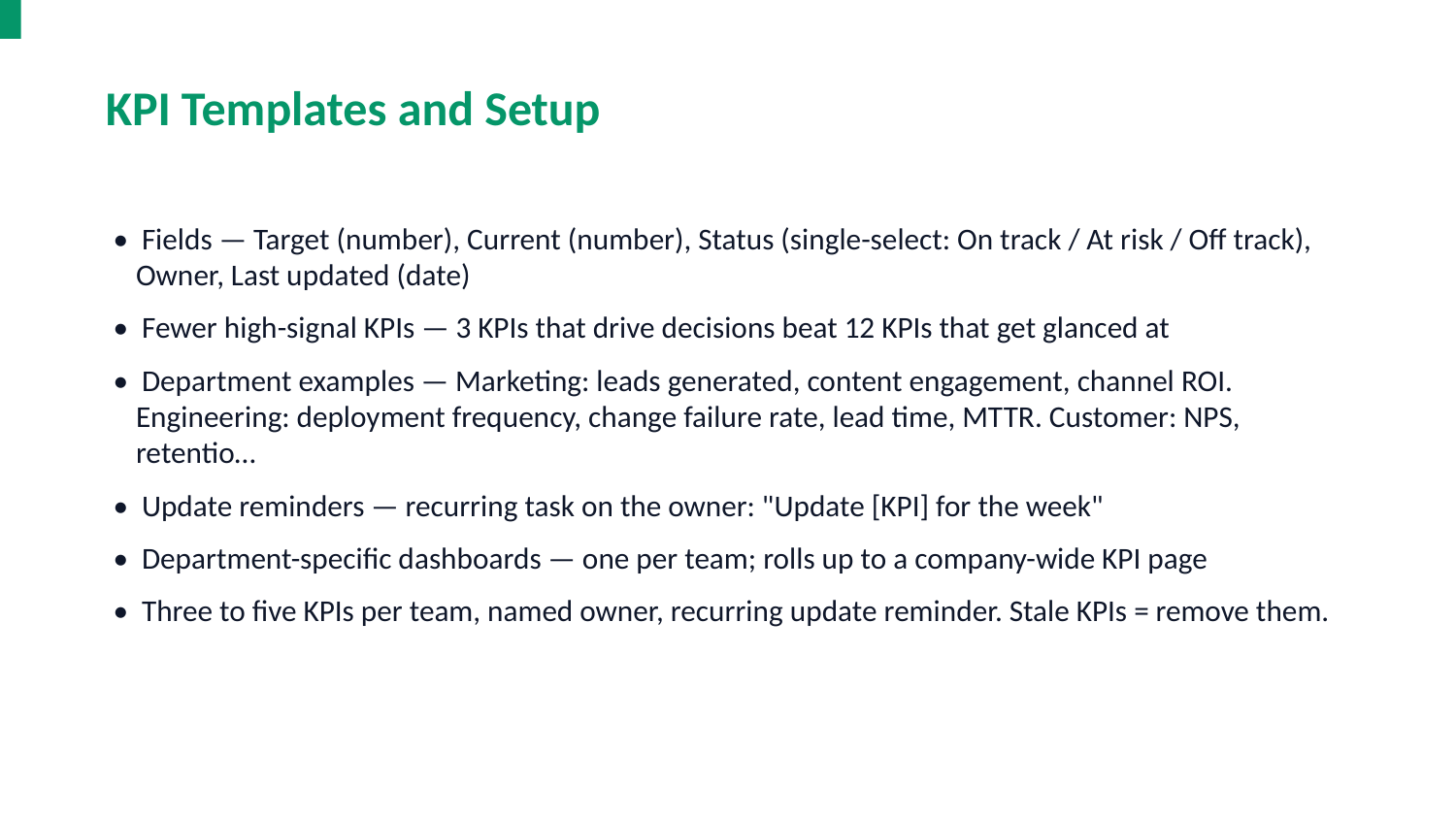

KPI Templates and Setup
•  Fields — Target (number), Current (number), Status (single-select: On track / At risk / Off track), Owner, Last updated (date)
•  Fewer high-signal KPIs — 3 KPIs that drive decisions beat 12 KPIs that get glanced at
•  Department examples — Marketing: leads generated, content engagement, channel ROI. Engineering: deployment frequency, change failure rate, lead time, MTTR. Customer: NPS, retentio…
•  Update reminders — recurring task on the owner: "Update [KPI] for the week"
•  Department-specific dashboards — one per team; rolls up to a company-wide KPI page
•  Three to five KPIs per team, named owner, recurring update reminder. Stale KPIs = remove them.